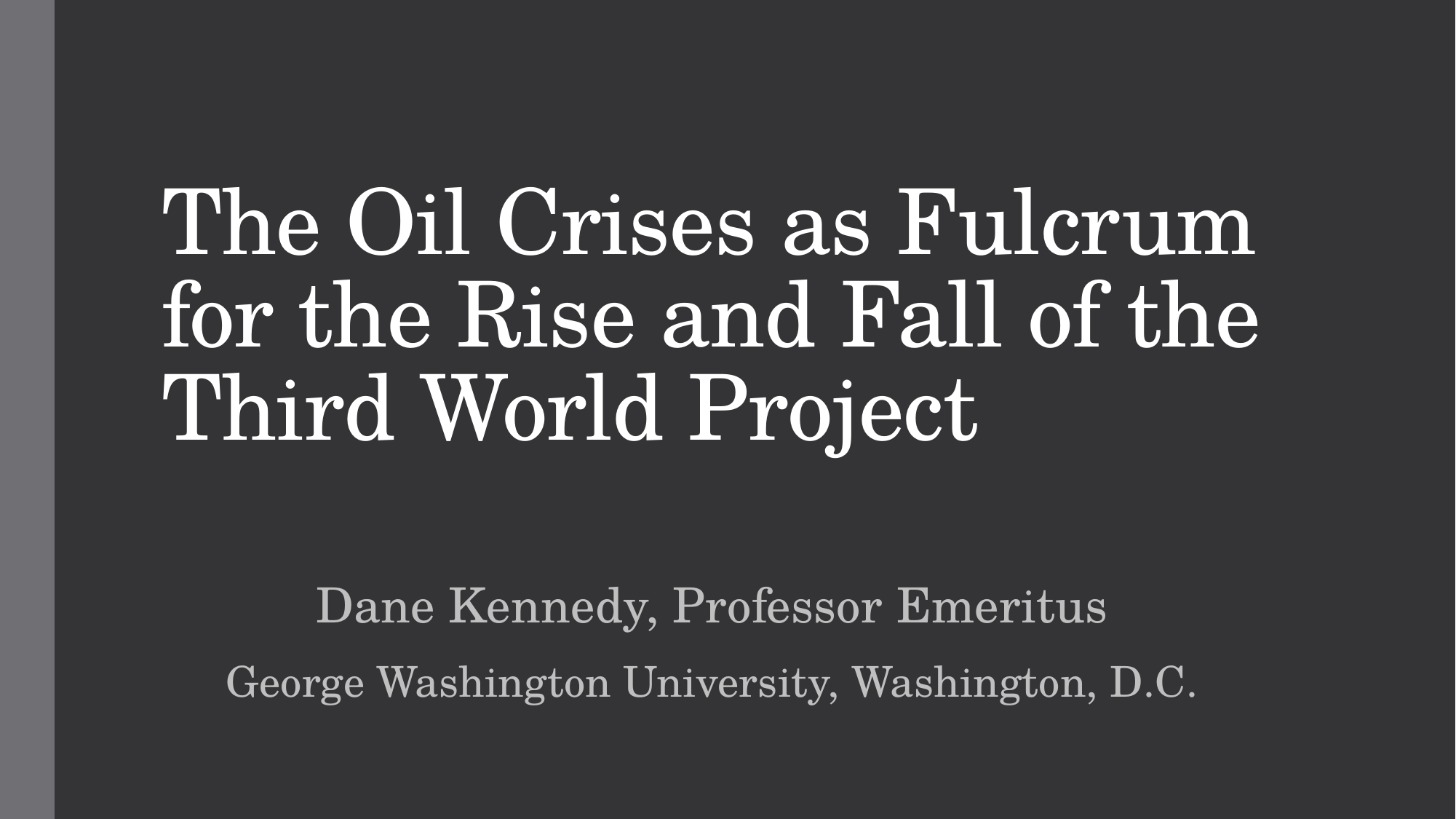

# The Oil Crises as Fulcrum for the Rise and Fall of the Third World Project
Dane Kennedy, Professor Emeritus
George Washington University, Washington, D.C.